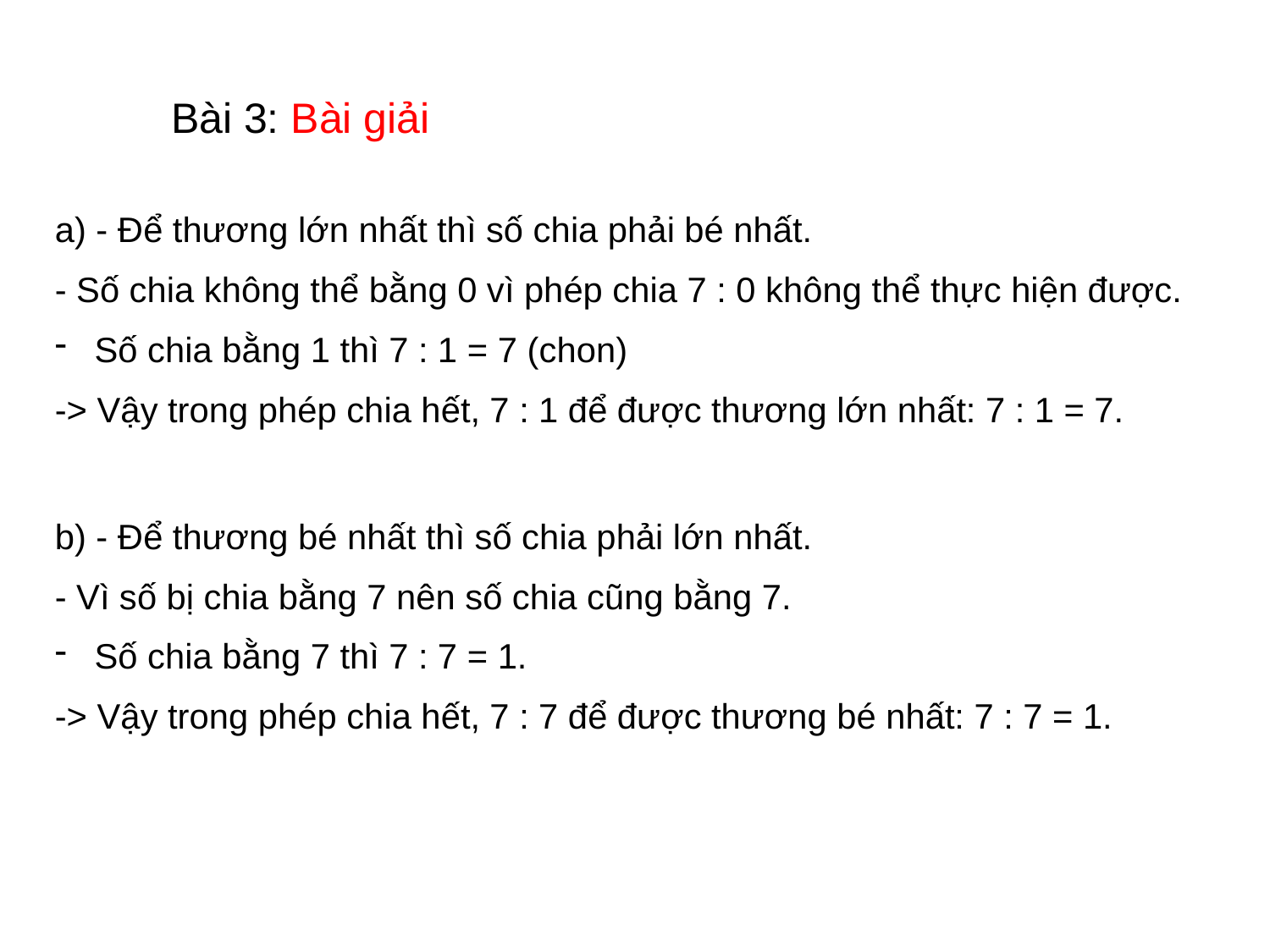

Bài 3: Bài giải
a) - Để thương lớn nhất thì số chia phải bé nhất.
- Số chia không thể bằng 0 vì phép chia 7 : 0 không thể thực hiện được.
 Số chia bằng 1 thì 7 : 1 = 7 (chon)
-> Vậy trong phép chia hết, 7 : 1 để được thương lớn nhất: 7 : 1 = 7.
b) - Để thương bé nhất thì số chia phải lớn nhất.
- Vì số bị chia bằng 7 nên số chia cũng bằng 7.
 Số chia bằng 7 thì 7 : 7 = 1.
-> Vậy trong phép chia hết, 7 : 7 để được thương bé nhất: 7 : 7 = 1.